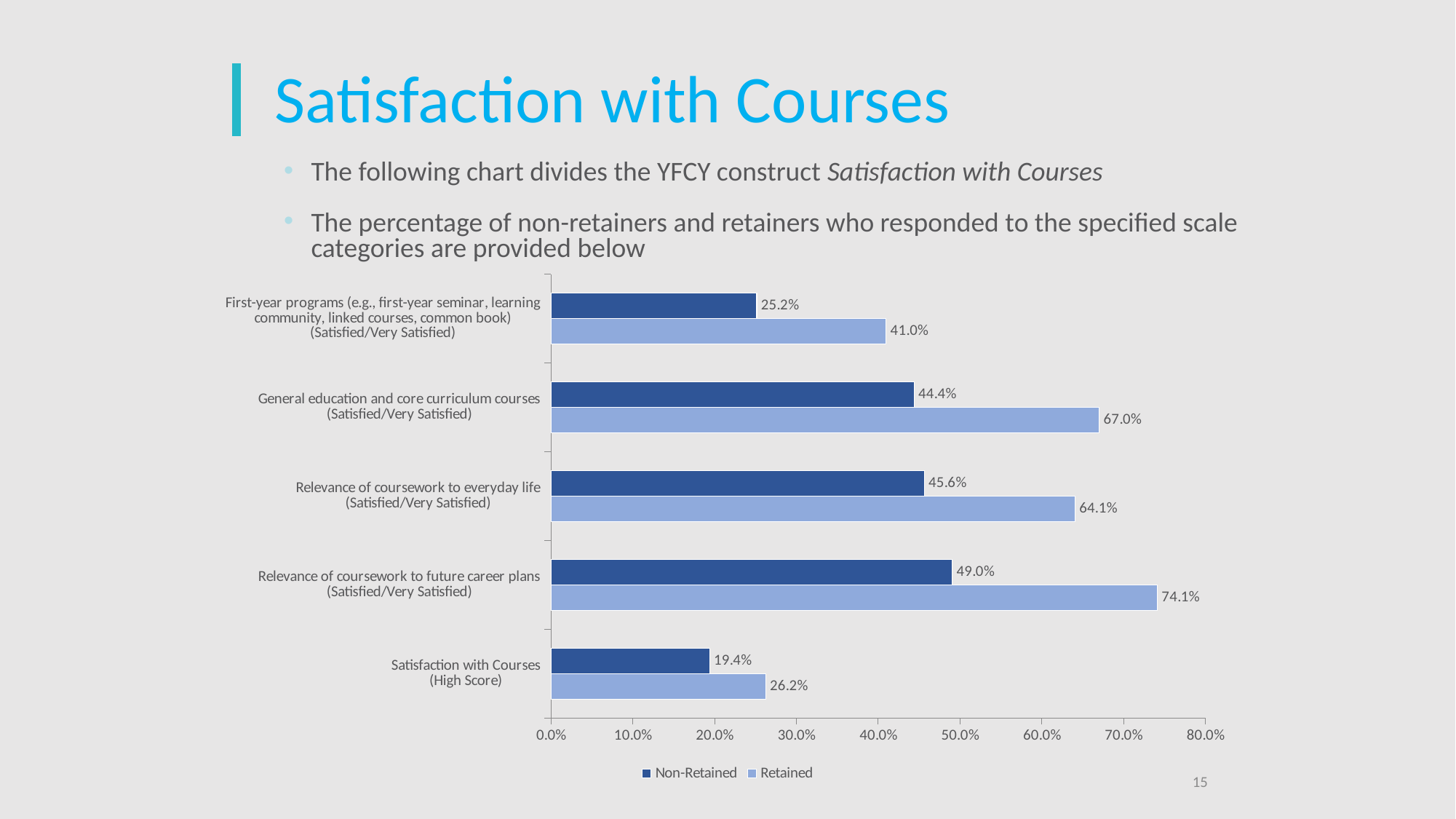

# Satisfaction with Courses
The following chart divides the YFCY construct Satisfaction with Courses
The percentage of non-retainers and retainers who responded to the specified scale categories are provided below

### Chart

| Category |  |  |
|---|---|---|
| Satisfaction with Courses
(High Score) | 0.262439024390244 | 0.193717277486911 |
| Relevance of coursework to future career plans
(Satisfied/Very Satisfied) | 0.741203178206583 | 0.490445859872611 |
| Relevance of coursework to everyday life
(Satisfied/Very Satisfied) | 0.640589569160998 | 0.45625 |
| General education and core curriculum courses
(Satisfied/Very Satisfied) | 0.67029702970297 | 0.443850267379679 |
| First-year programs (e.g., first-year seminar, learning community, linked courses, common book)
(Satisfied/Very Satisfied) | 0.409782608695652 | 0.251533742331288 |
15